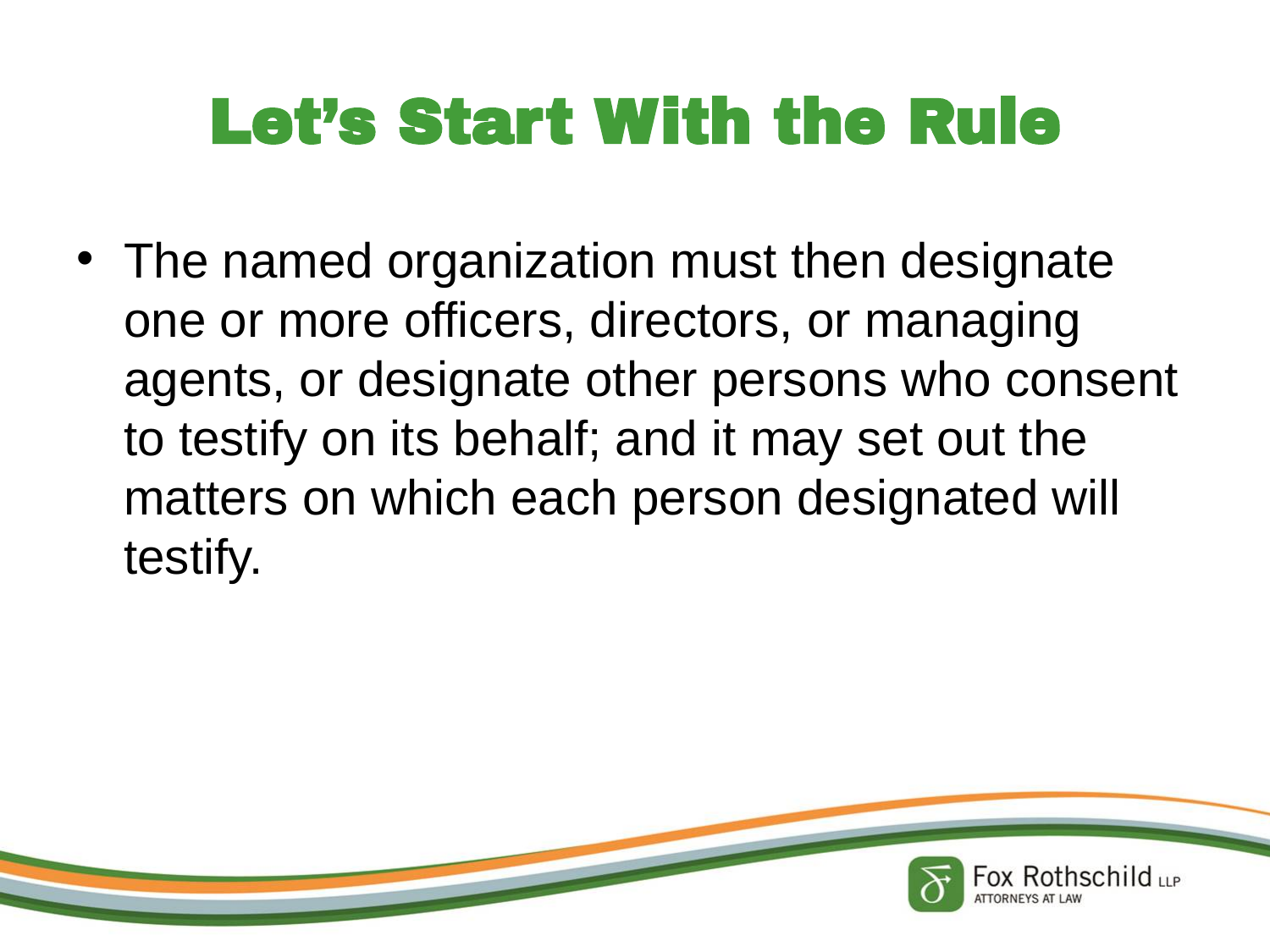

# Let’s Start With the Rule
The named organization must then designate one or more officers, directors, or managing agents, or designate other persons who consent to testify on its behalf; and it may set out the matters on which each person designated will testify.